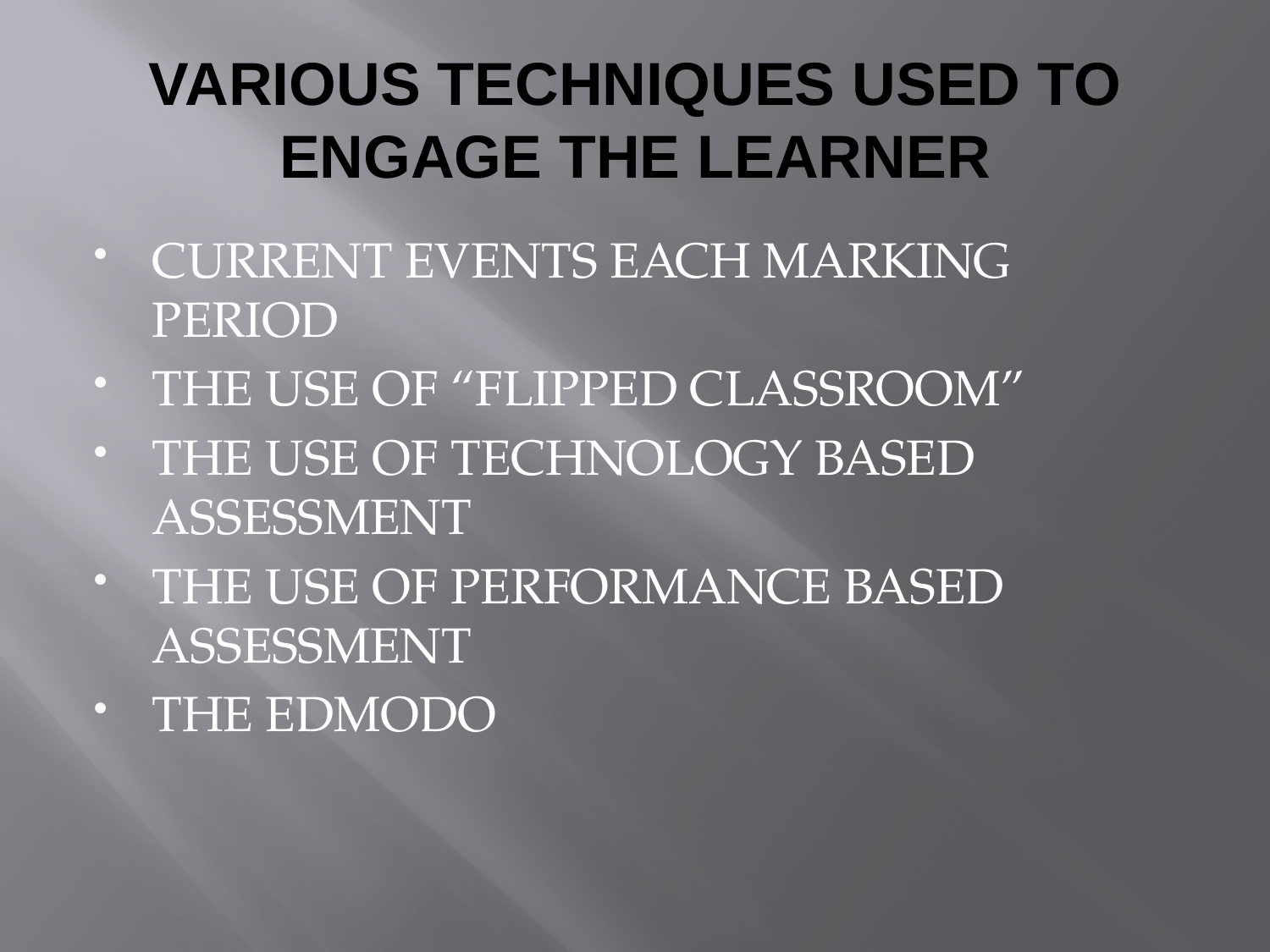

# VARIOUS TECHNIQUES USED TO ENGAGE THE LEARNER
CURRENT EVENTS EACH MARKING PERIOD
THE USE OF “FLIPPED CLASSROOM”
THE USE OF TECHNOLOGY BASED ASSESSMENT
THE USE OF PERFORMANCE BASED ASSESSMENT
THE EDMODO

2 MPS= HALF YEAR
	INTRO PSYCH
	6 PERSPECITIVES

2	THE BRAIN

	PERSONALITY

	INTELLIGENCE

	CONSCIOUSNESS

	HUMAN
	DEVELOPMENT

	MENTAL ILLNESS
	TREATMENTS
	6 PERSPECTIVES